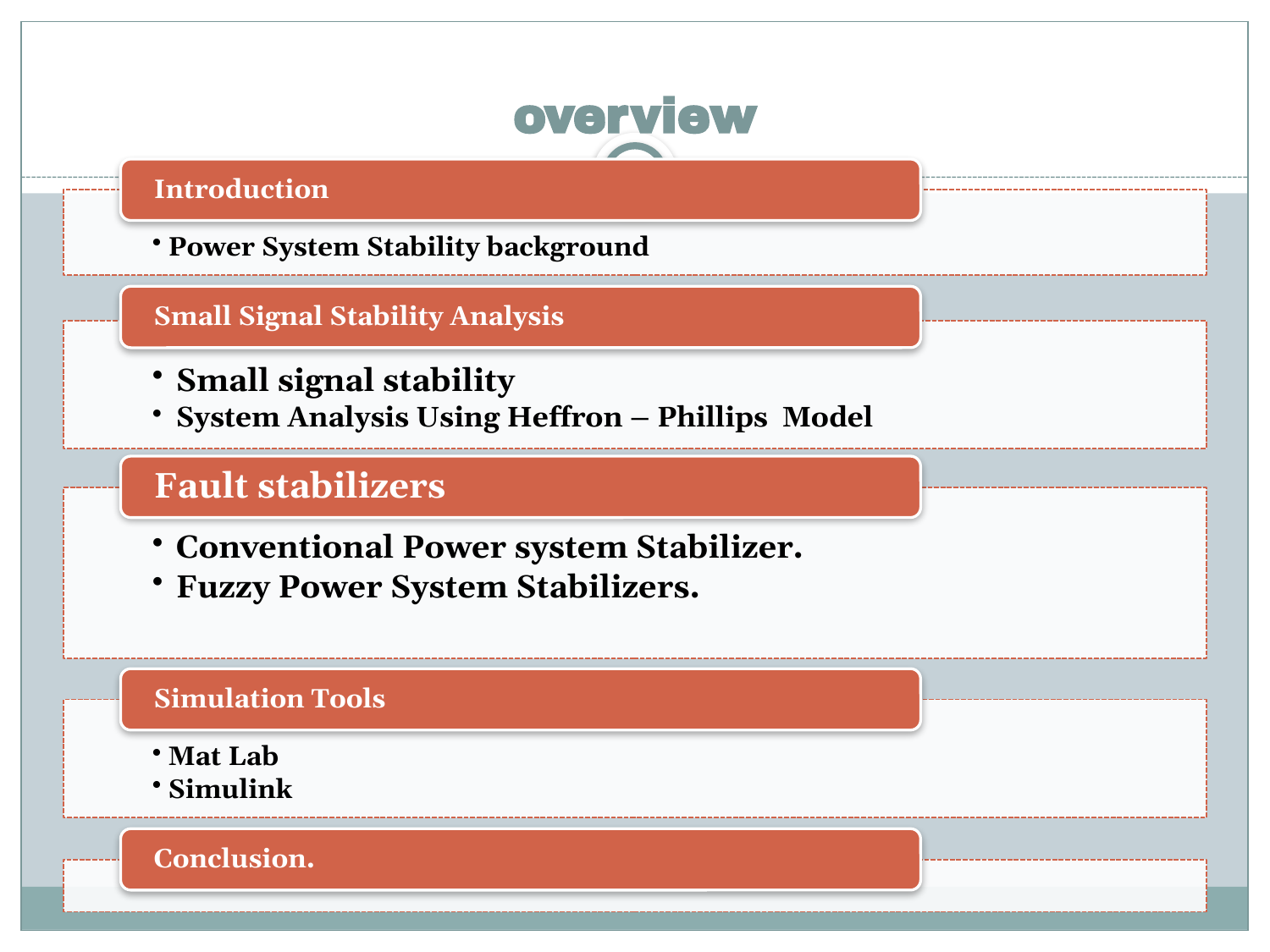

# overview
Power System Stability background
Introduction
Small signal stability
System Analysis Using Heffron – Phillips  Model
Small Signal Stability Analysis
Conventional Power system Stabilizer.
Fuzzy Power System Stabilizers.

Fault stabilizers
Mat Lab
Simulink
Simulation Tools
Conclusion.